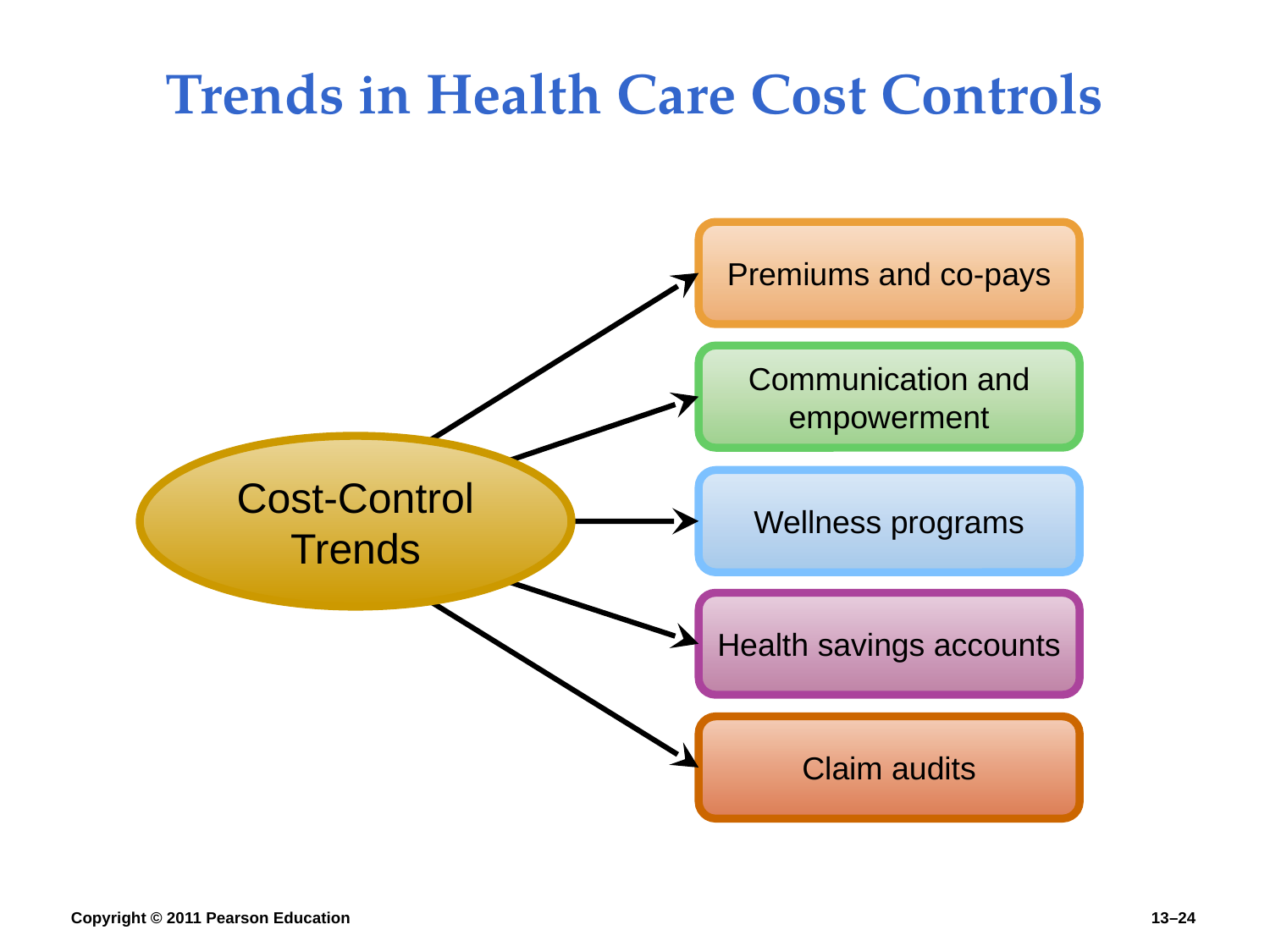

# Trends in Health Care Cost Controls
Premiums and co-pays
Communication and empowerment
Cost-Control Trends
Wellness programs
Health savings accounts
Claim audits
Copyright © 2011 Pearson Education
13–24